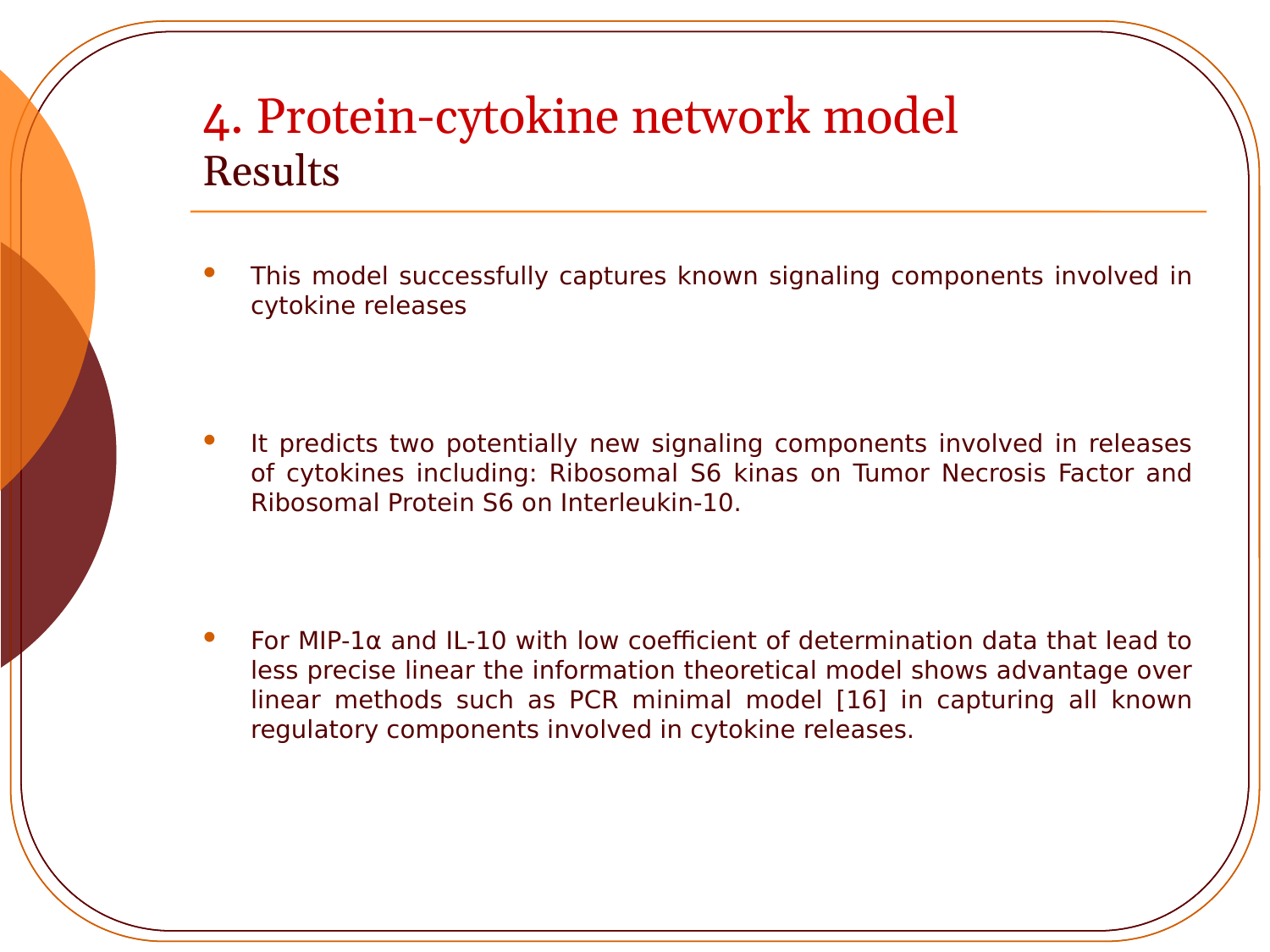

# 4. Protein-cytokine network model Results
This model successfully captures known signaling components involved in cytokine releases

It predicts two potentially new signaling components involved in releases of cytokines including: Ribosomal S6 kinas on Tumor Necrosis Factor and Ribosomal Protein S6 on Interleukin-10.

For MIP-1α and IL-10 with low coefficient of determination data that lead to less precise linear the information theoretical model shows advantage over linear methods such as PCR minimal model [16] in capturing all known regulatory components involved in cytokine releases.